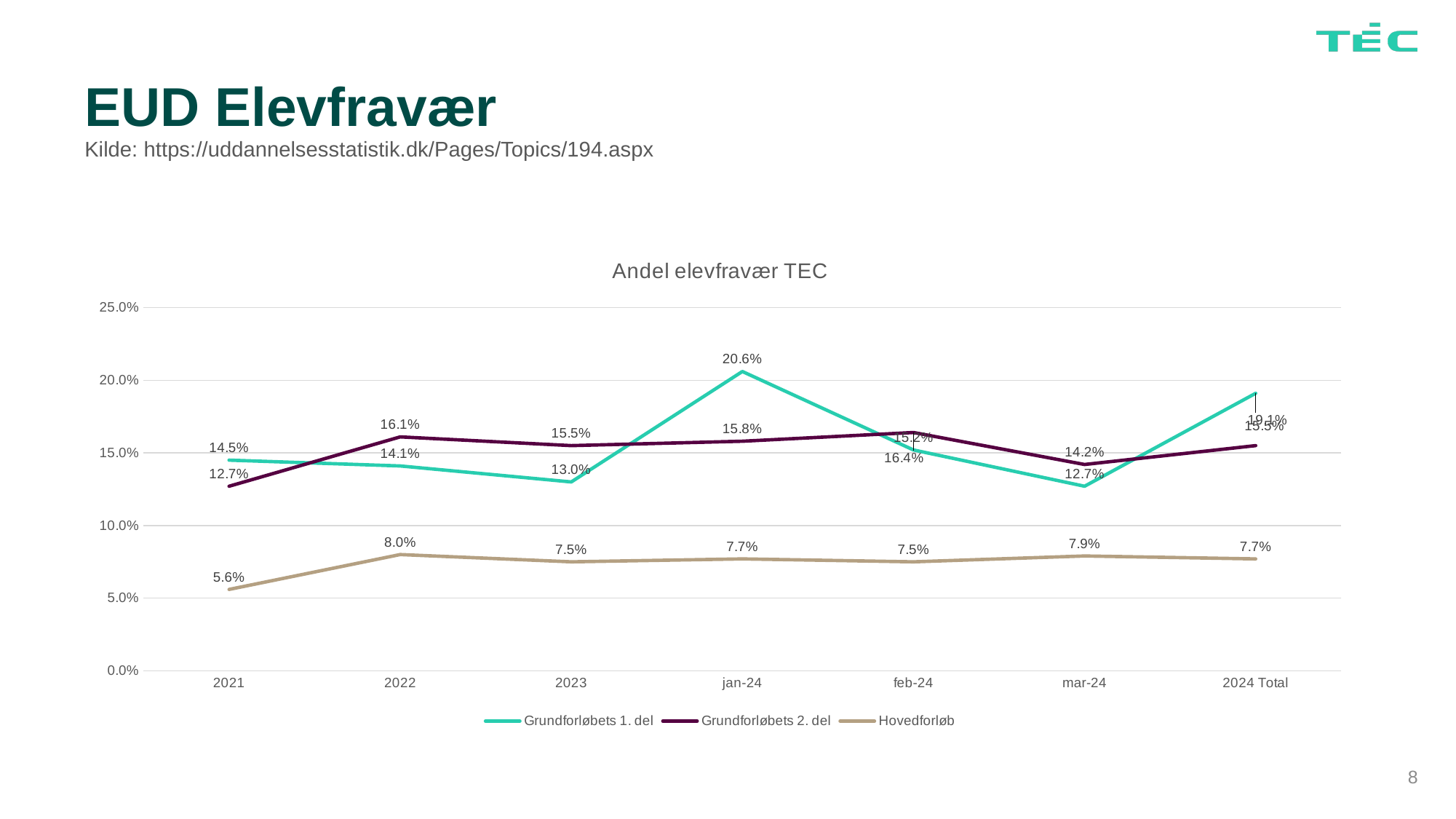

# EUD Elevfravær Kilde: https://uddannelsesstatistik.dk/Pages/Topics/194.aspx

### Chart: Andel elevfravær TEC

| Category | Grundforløbets 1. del | Grundforløbets 2. del | Hovedforløb |
|---|---|---|---|
| 2021 | 0.145 | 0.127 | 0.056 |
| 2022 | 0.141 | 0.161 | 0.08 |
| 2023 | 0.13 | 0.155 | 0.075 |
| jan-24 | 0.206 | 0.158 | 0.077 |
| feb-24 | 0.152 | 0.164 | 0.075 |
| mar-24 | 0.127 | 0.142 | 0.079 |
| 2024 Total | 0.191 | 0.155 | 0.077 |
8